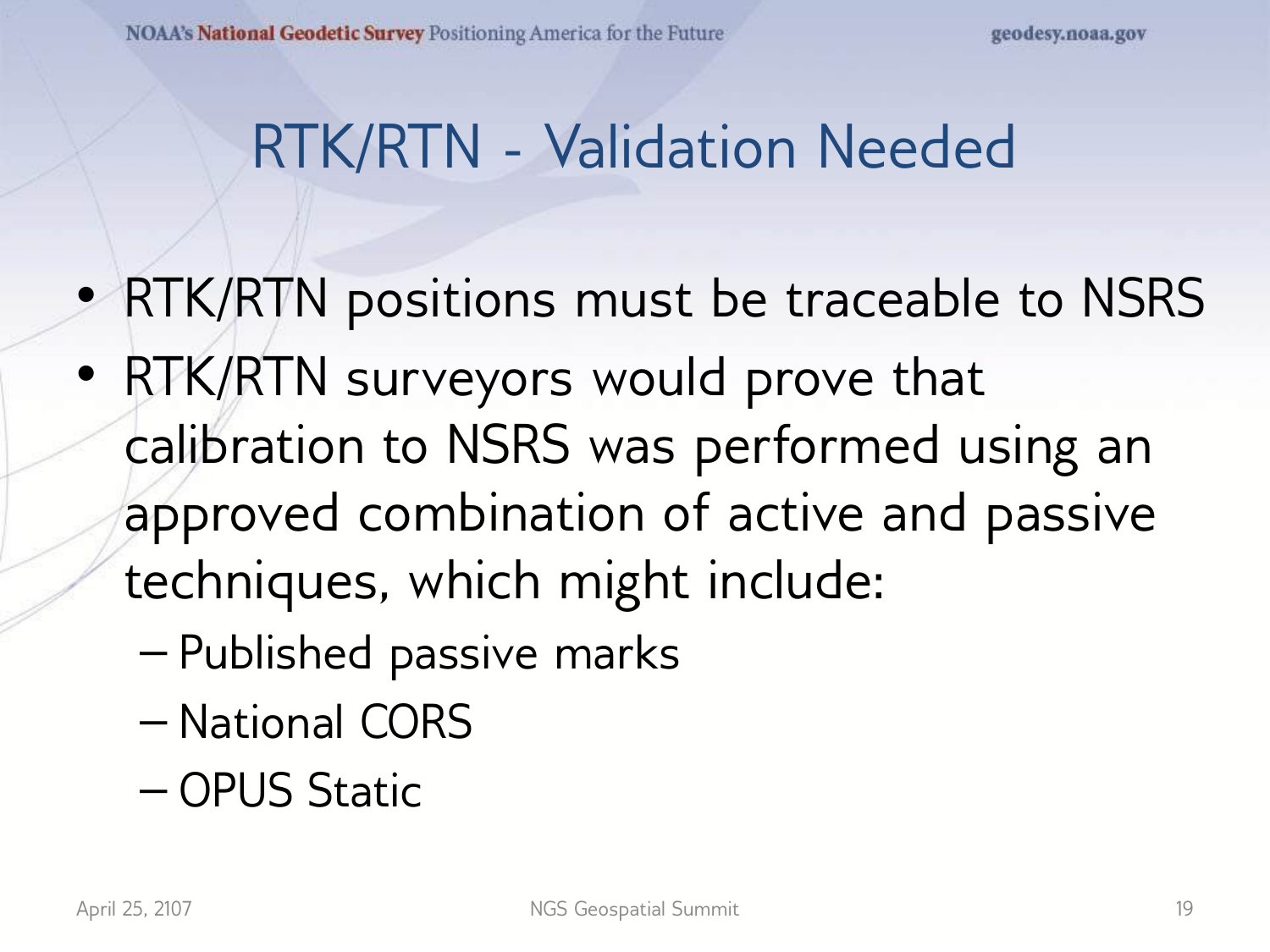

# RTK/RTN - Validation Needed
RTK/RTN positions must be traceable to NSRS
RTK/RTN surveyors would prove that calibration to NSRS was performed using an approved combination of active and passive techniques, which might include:
Published passive marks
National CORS
OPUS Static
April 25, 2107
NGS Geospatial Summit
19